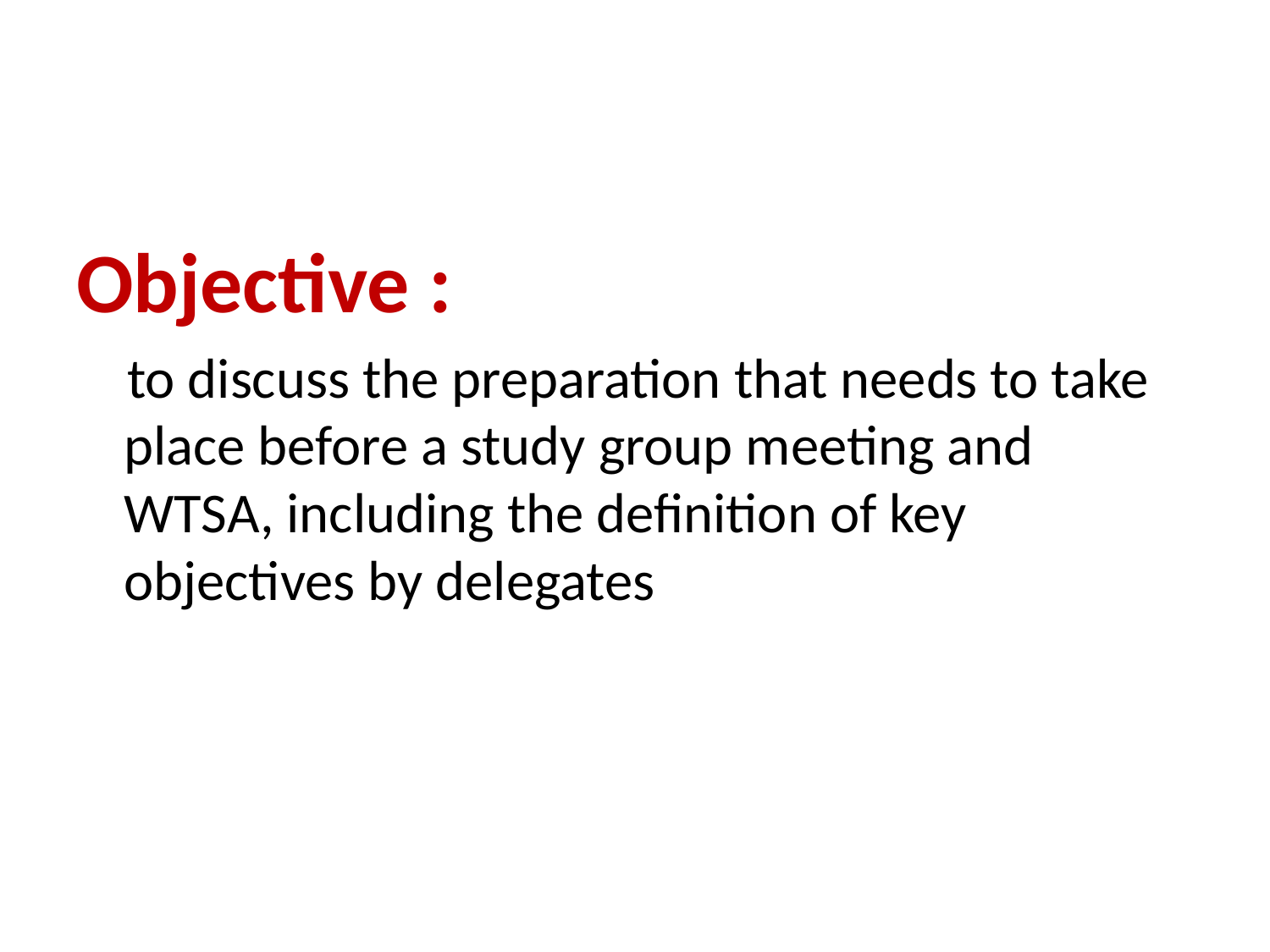

#
Objective :
    to discuss the preparation that needs to take place before a study group meeting and WTSA, including the definition of key objectives by delegates